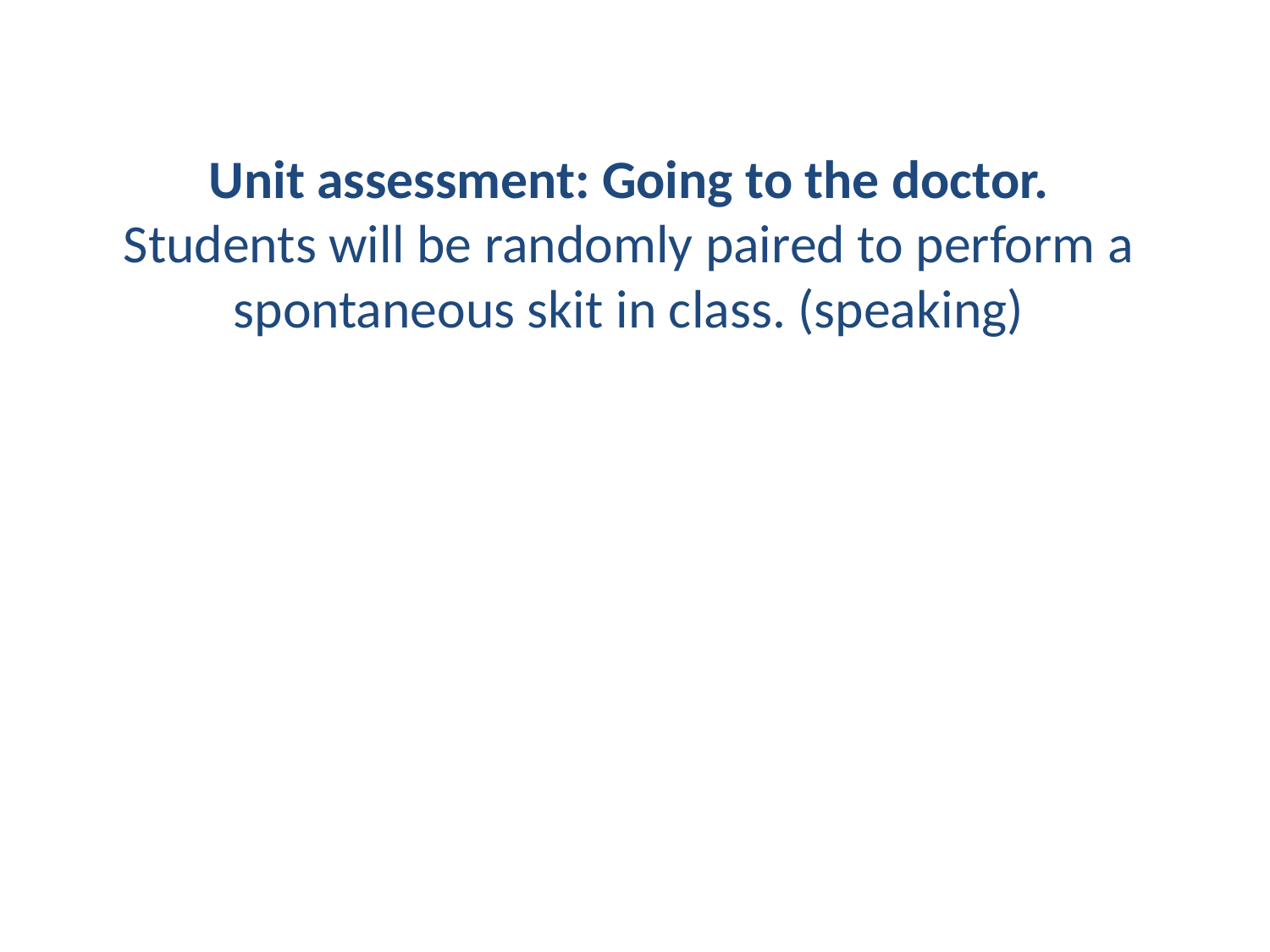

# Unit assessment: Going to the doctor. Students will be randomly paired to perform a spontaneous skit in class. (speaking)